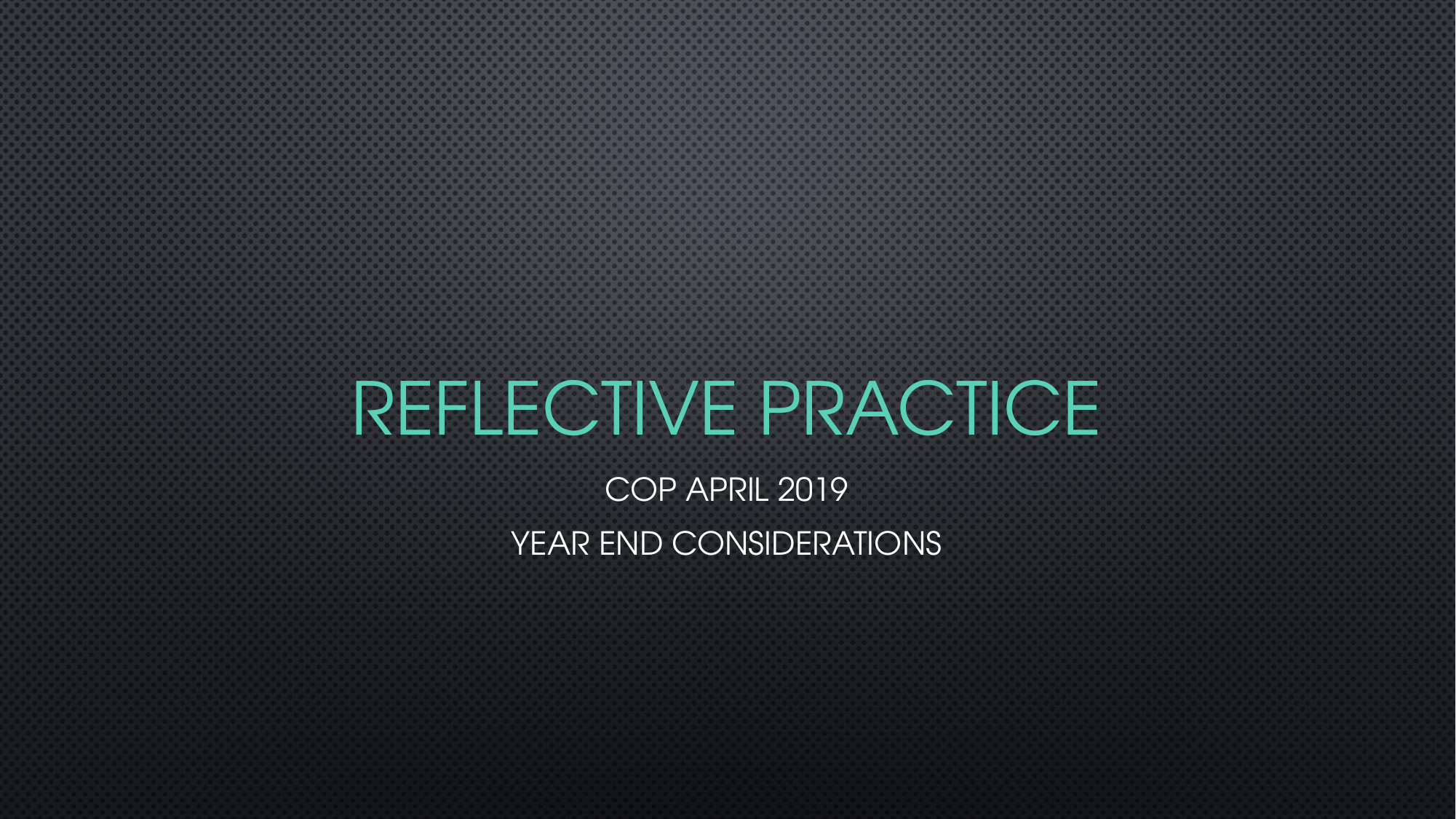

# Reflective Practice
CoP April 2019
Year End Considerations